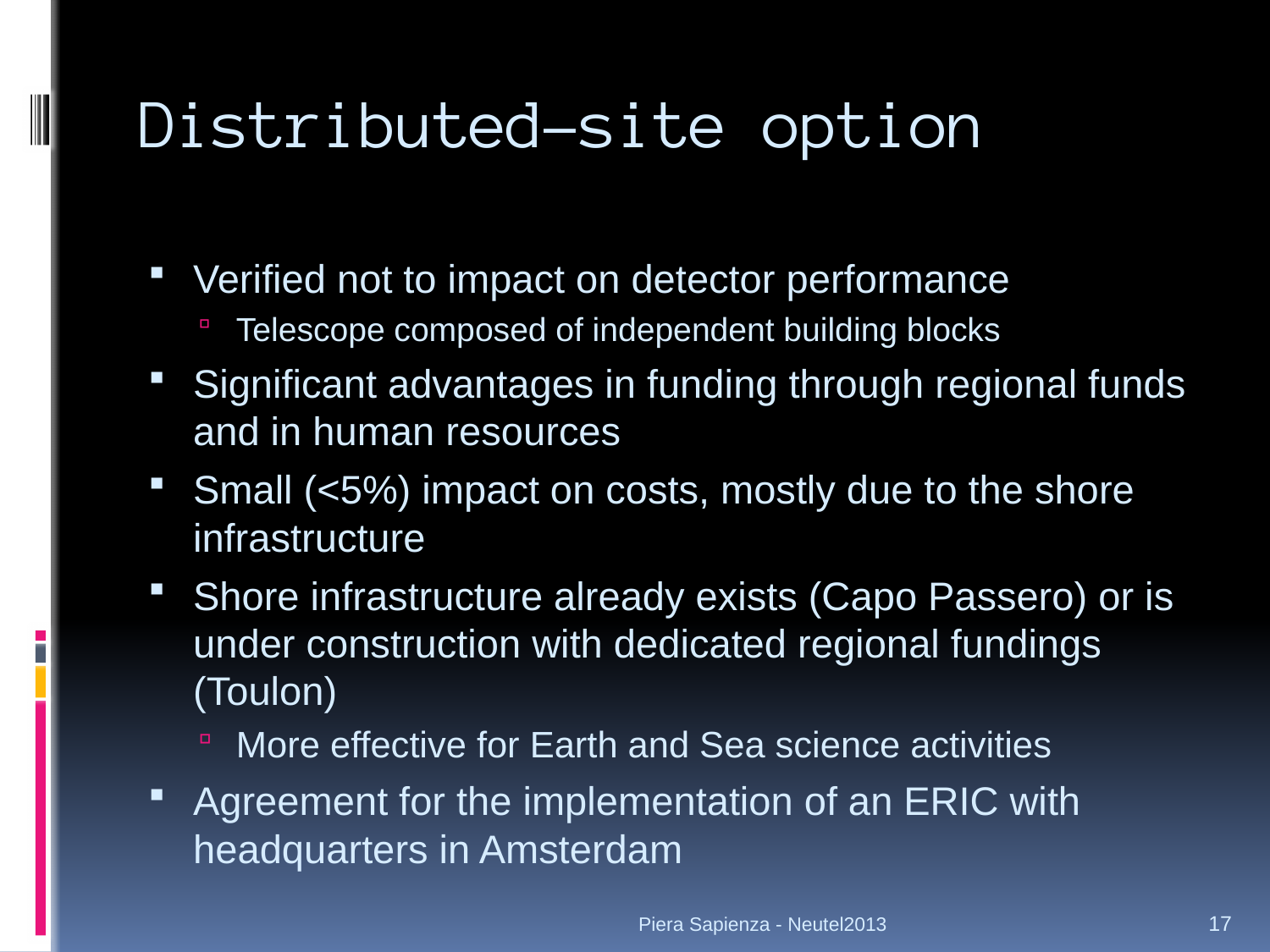

# Distributed-site option
Verified not to impact on detector performance
Telescope composed of independent building blocks
Significant advantages in funding through regional funds and in human resources
Small (<5%) impact on costs, mostly due to the shore infrastructure
Shore infrastructure already exists (Capo Passero) or is under construction with dedicated regional fundings (Toulon)
More effective for Earth and Sea science activities
Agreement for the implementation of an ERIC with headquarters in Amsterdam

Piera Sapienza - Neutel2013
17